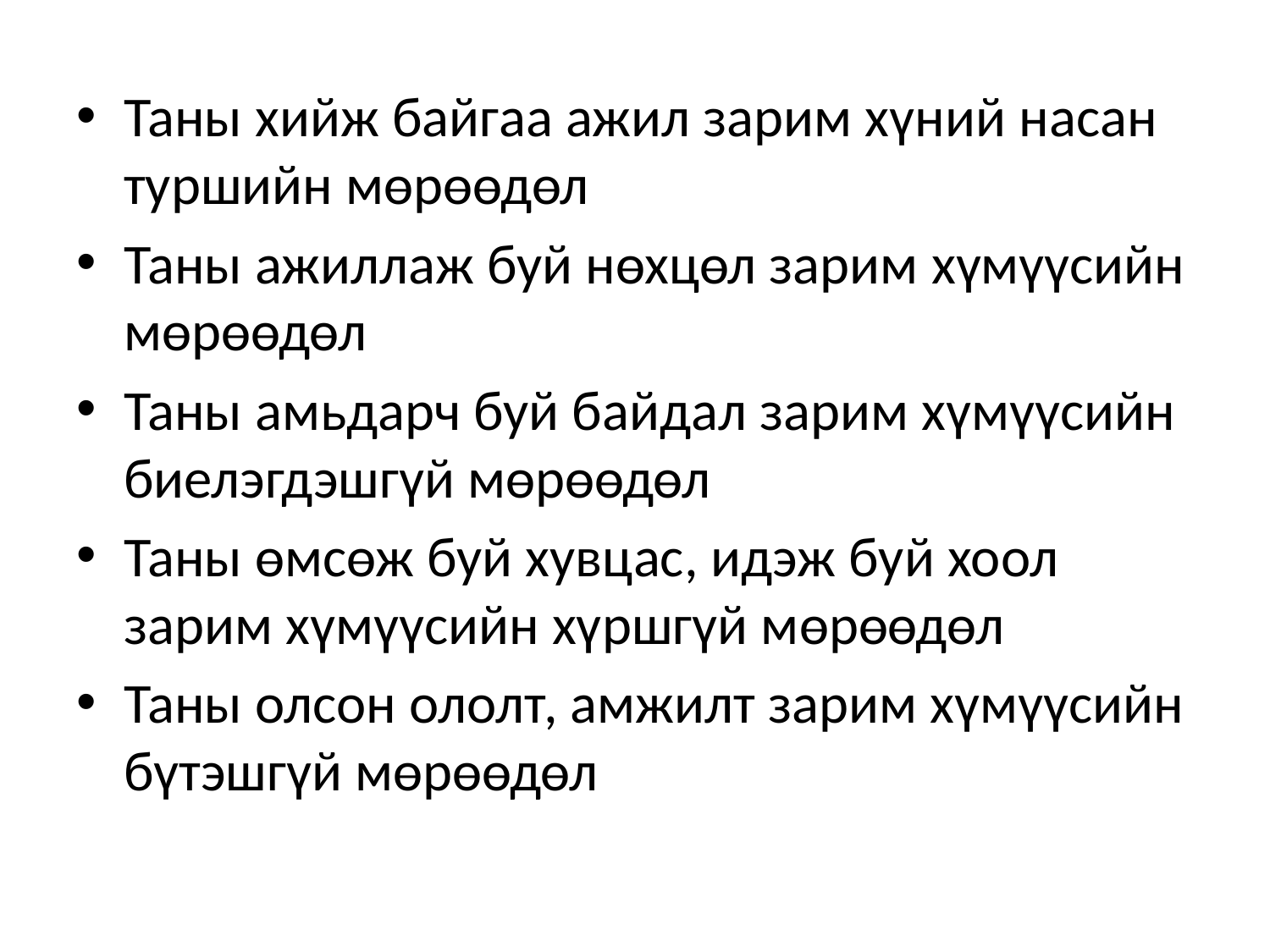

Таны хийж байгаа ажил зарим хүний насан туршийн мөрөөдөл
Таны ажиллаж буй нөхцөл зарим хүмүүсийн мөрөөдөл
Таны амьдарч буй байдал зарим хүмүүсийн биелэгдэшгүй мөрөөдөл
Таны өмсөж буй хувцас, идэж буй хоол зарим хүмүүсийн хүршгүй мөрөөдөл
Таны олсон ололт, амжилт зарим хүмүүсийн бүтэшгүй мөрөөдөл